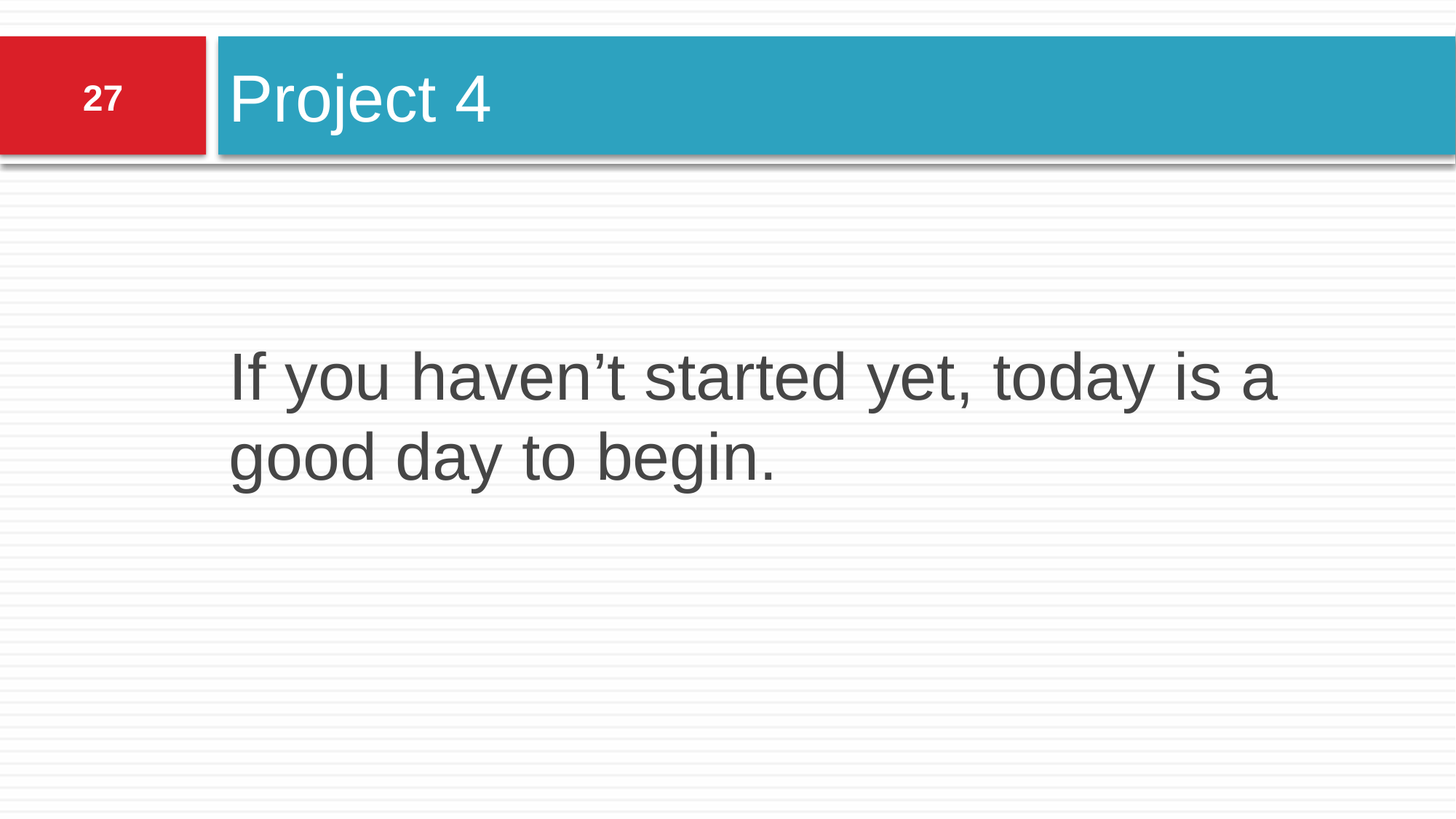

# Project 4
27
If you haven’t started yet, today is a good day to begin.